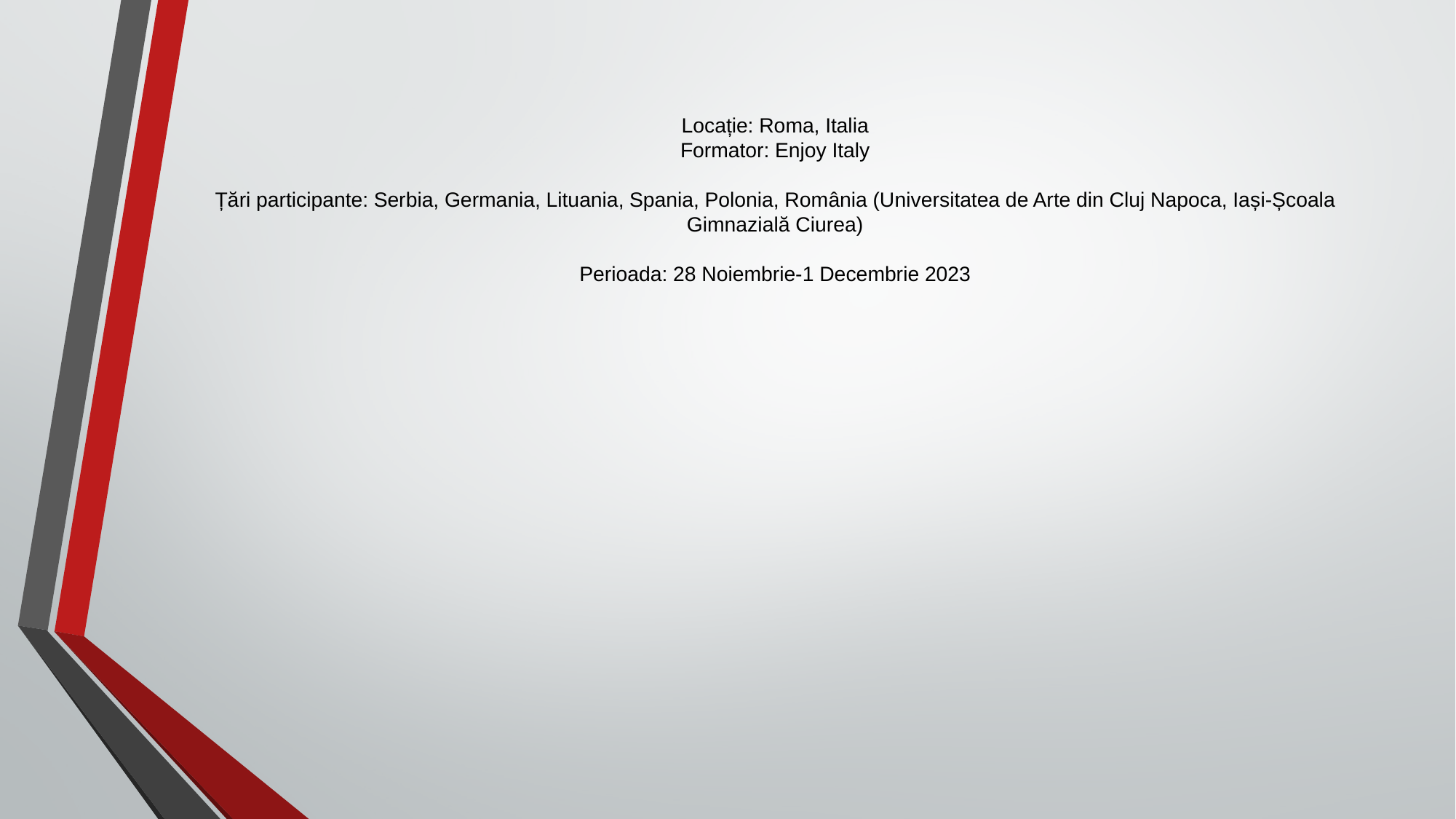

# Locație: Roma, Italia Formator: Enjoy Italy Țări participante: Serbia, Germania, Lituania, Spania, Polonia, România (Universitatea de Arte din Cluj Napoca, Iași-Școala Gimnazială Ciurea) Perioada: 28 Noiembrie-1 Decembrie 2023